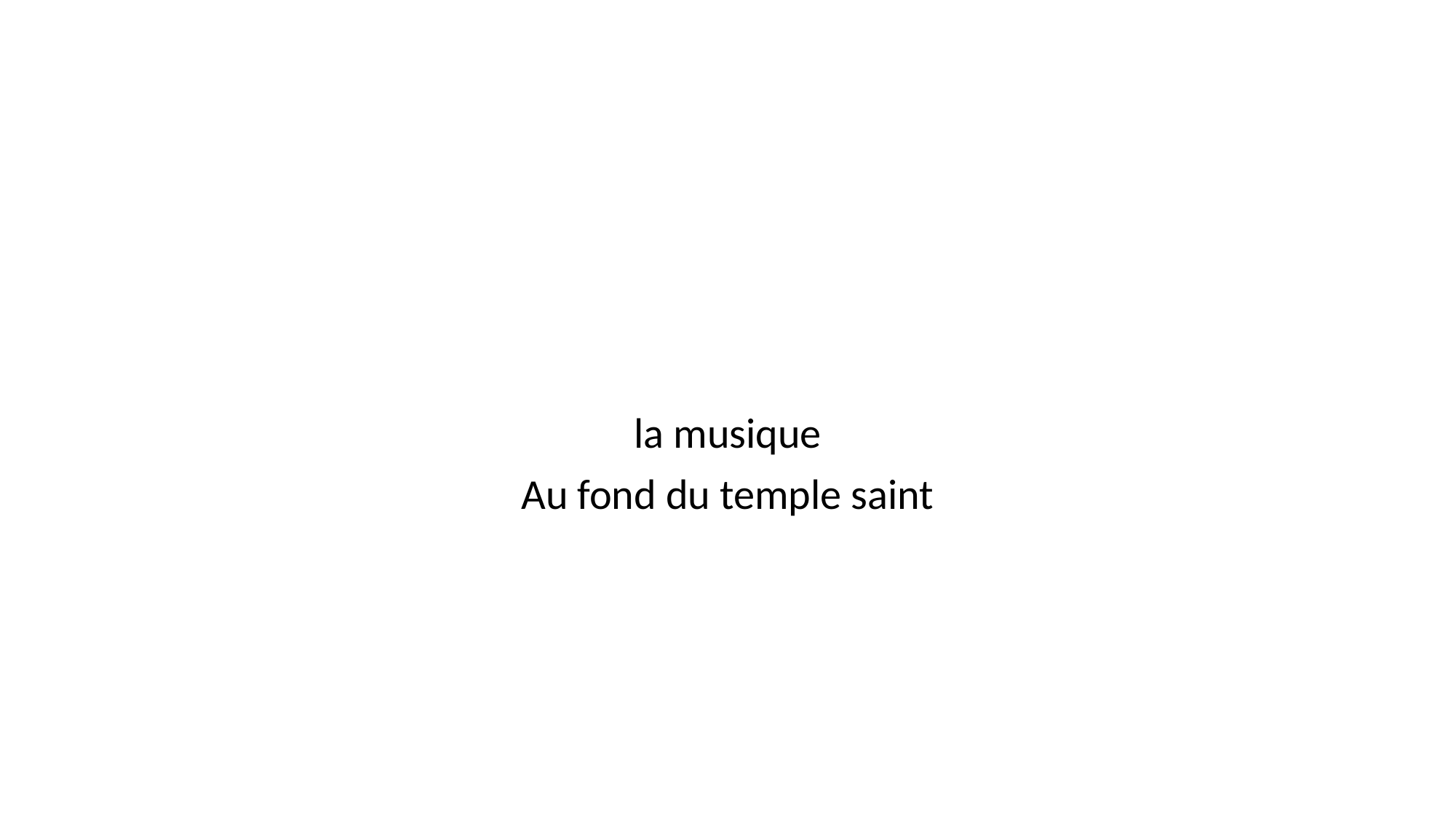

#

la musique
Au fond du temple saint